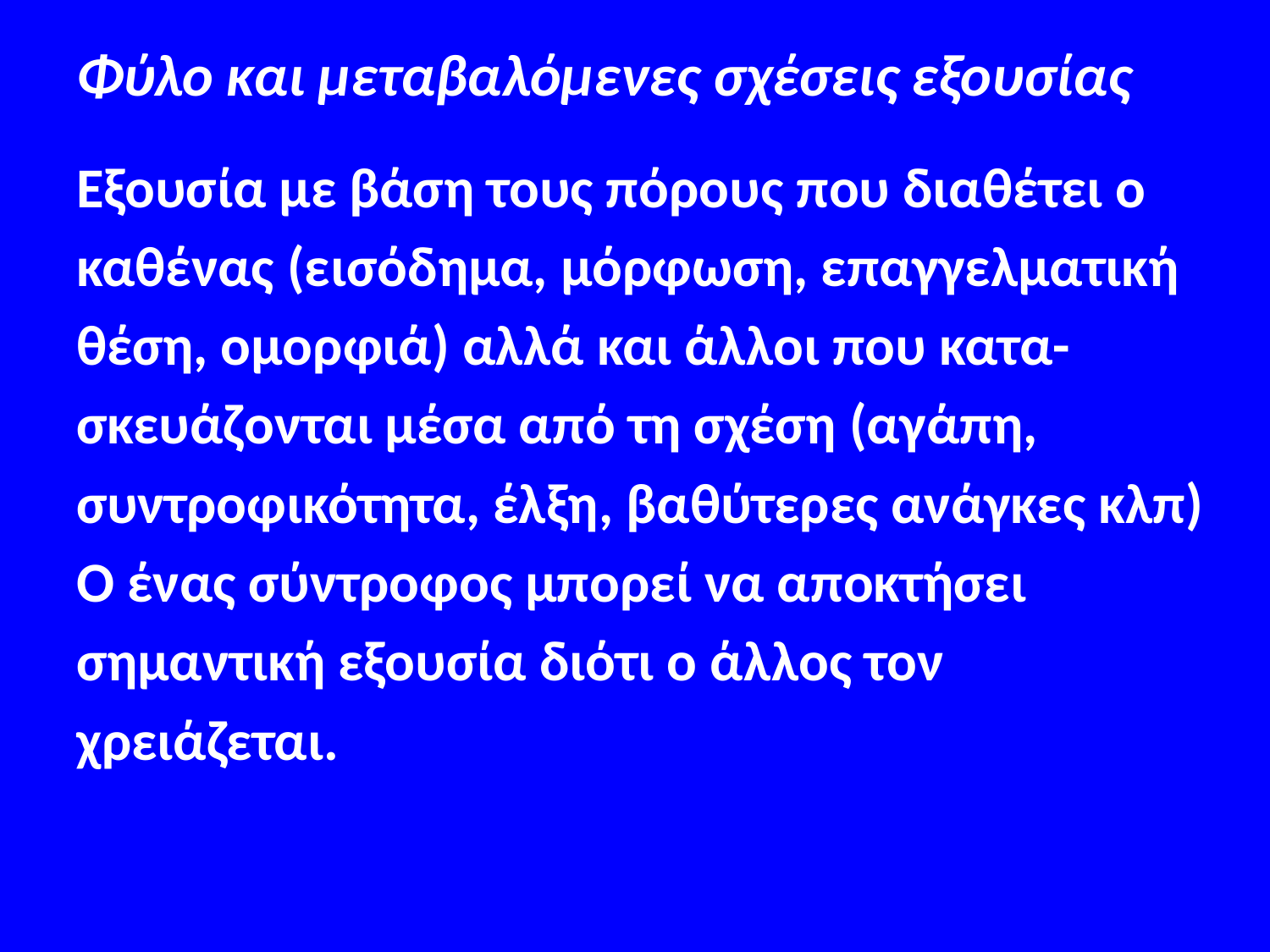

# Φύλο και μεταβαλόμενες σχέσεις εξουσίας
Εξουσία με βάση τους πόρους που διαθέτει ο
καθένας (εισόδημα, μόρφωση, επαγγελματική
θέση, ομορφιά) αλλά και άλλοι που κατα-
σκευάζονται μέσα από τη σχέση (αγάπη,
συντροφικότητα, έλξη, βαθύτερες ανάγκες κλπ)
Ο ένας σύντροφος μπορεί να αποκτήσει
σημαντική εξουσία διότι ο άλλος τον
χρειάζεται.